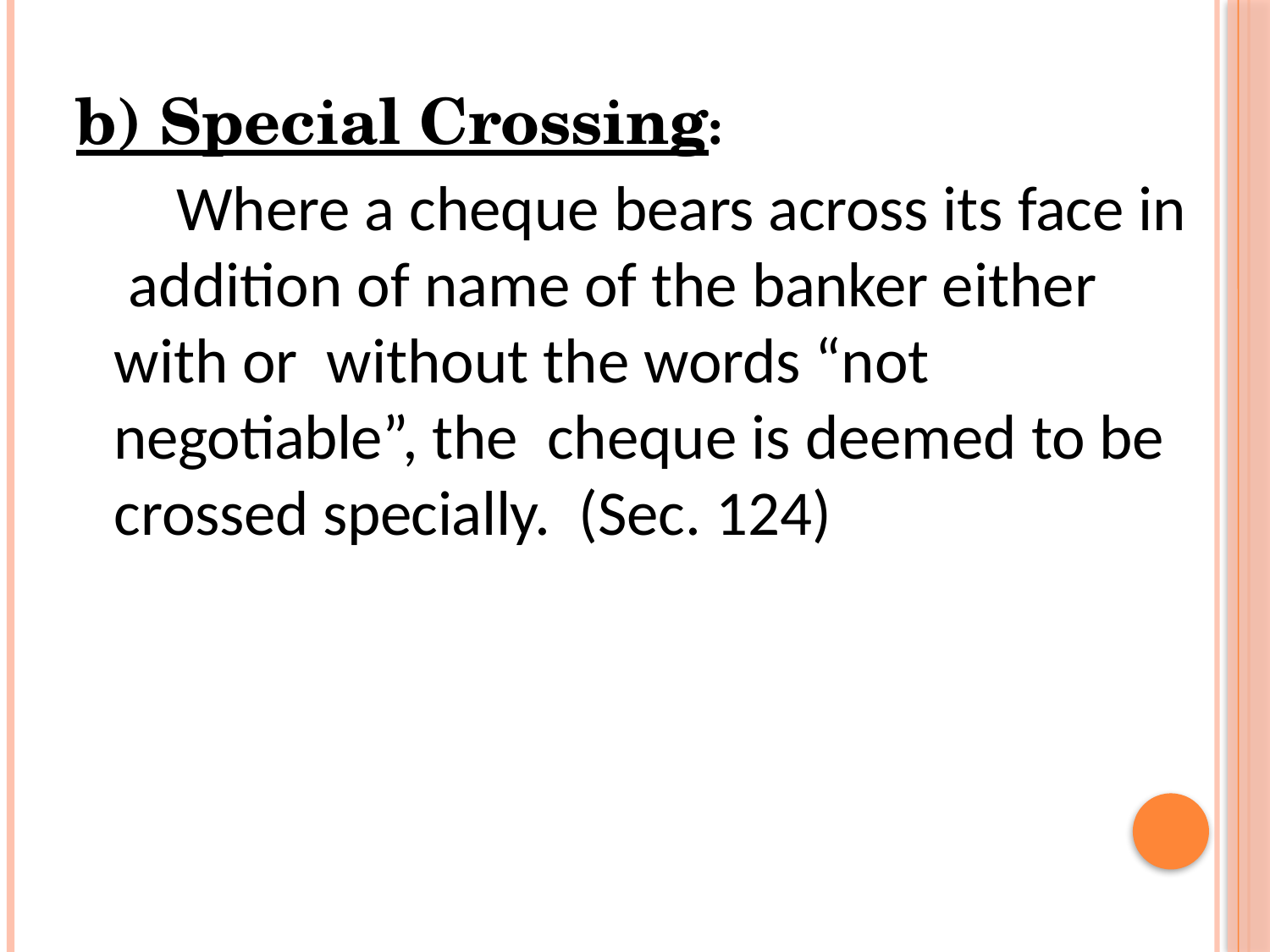

b) Special Crossing:
         Where a cheque bears across its face in  addition of name of the banker either with or  without the words “not negotiable”, the  cheque is deemed to be crossed specially.  (Sec. 124)